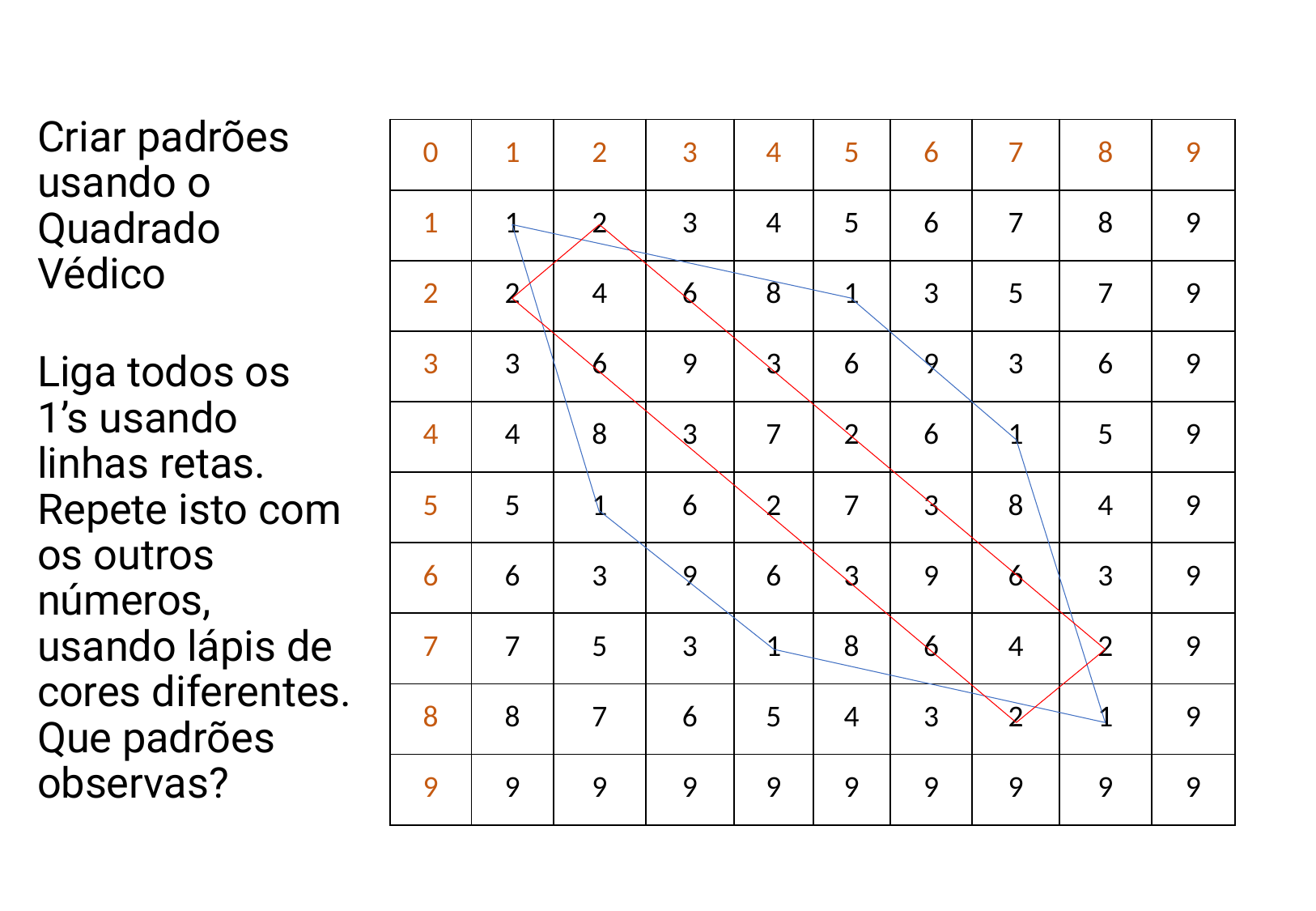

# Criar padrões usando o Quadrado Védico Liga todos os 1’s usando linhas retas. Repete isto com os outros números, usando lápis de cores diferentes. Que padrões observas?
| 0 | 1 | 2 | 3 | 4 | 5 | 6 | 7 | 8 | 9 |
| --- | --- | --- | --- | --- | --- | --- | --- | --- | --- |
| 1 | 1 | 2 | 3 | 4 | 5 | 6 | 7 | 8 | 9 |
| 2 | 2 | 4 | 6 | 8 | 1 | 3 | 5 | 7 | 9 |
| 3 | 3 | 6 | 9 | 3 | 6 | 9 | 3 | 6 | 9 |
| 4 | 4 | 8 | 3 | 7 | 2 | 6 | 1 | 5 | 9 |
| 5 | 5 | 1 | 6 | 2 | 7 | 3 | 8 | 4 | 9 |
| 6 | 6 | 3 | 9 | 6 | 3 | 9 | 6 | 3 | 9 |
| 7 | 7 | 5 | 3 | 1 | 8 | 6 | 4 | 2 | 9 |
| 8 | 8 | 7 | 6 | 5 | 4 | 3 | 2 | 1 | 9 |
| 9 | 9 | 9 | 9 | 9 | 9 | 9 | 9 | 9 | 9 |